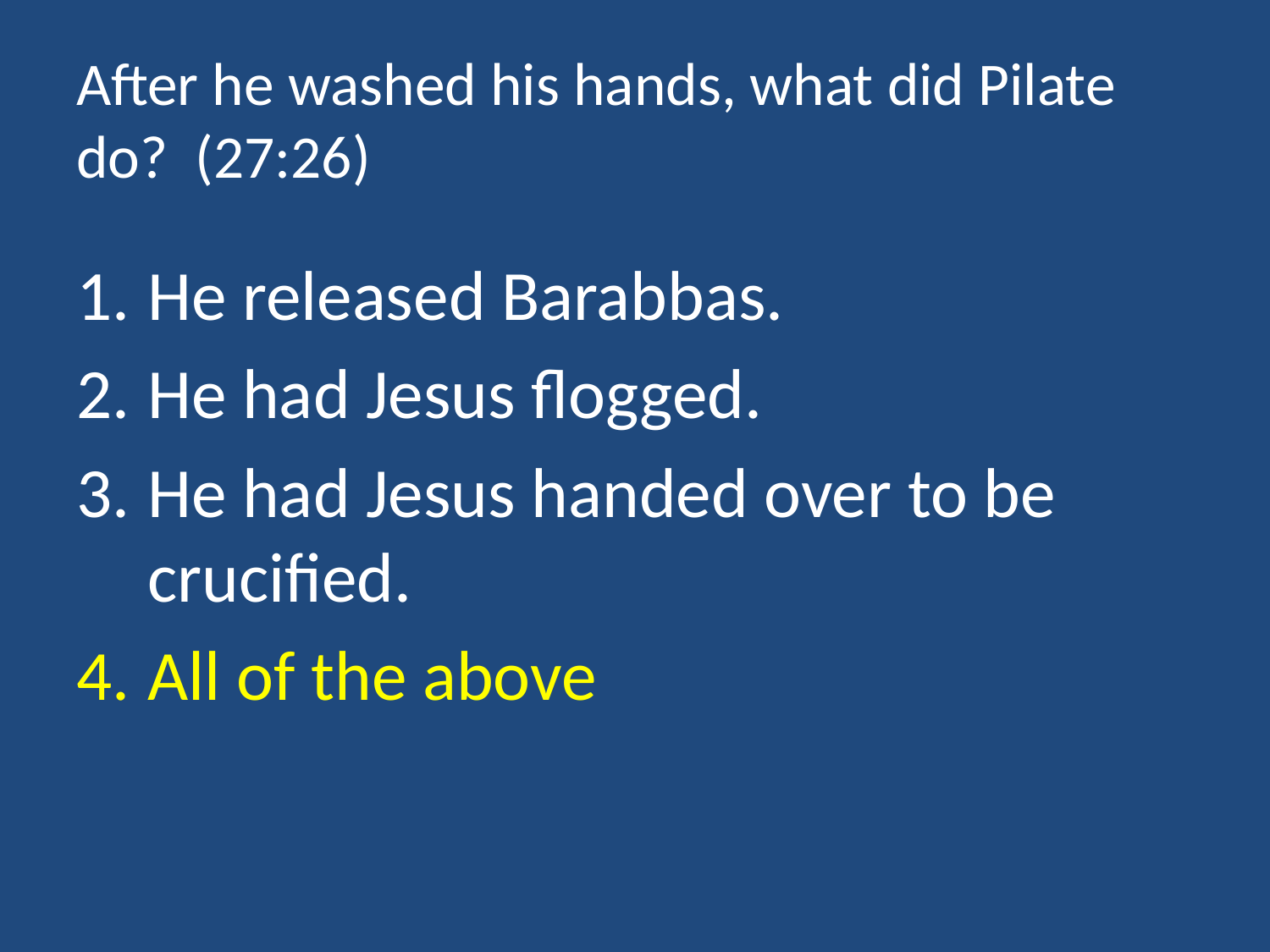

# After he washed his hands, what did Pilate do?  (27:26)
He released Barabbas.
He had Jesus flogged.
He had Jesus handed over to be crucified.
All of the above